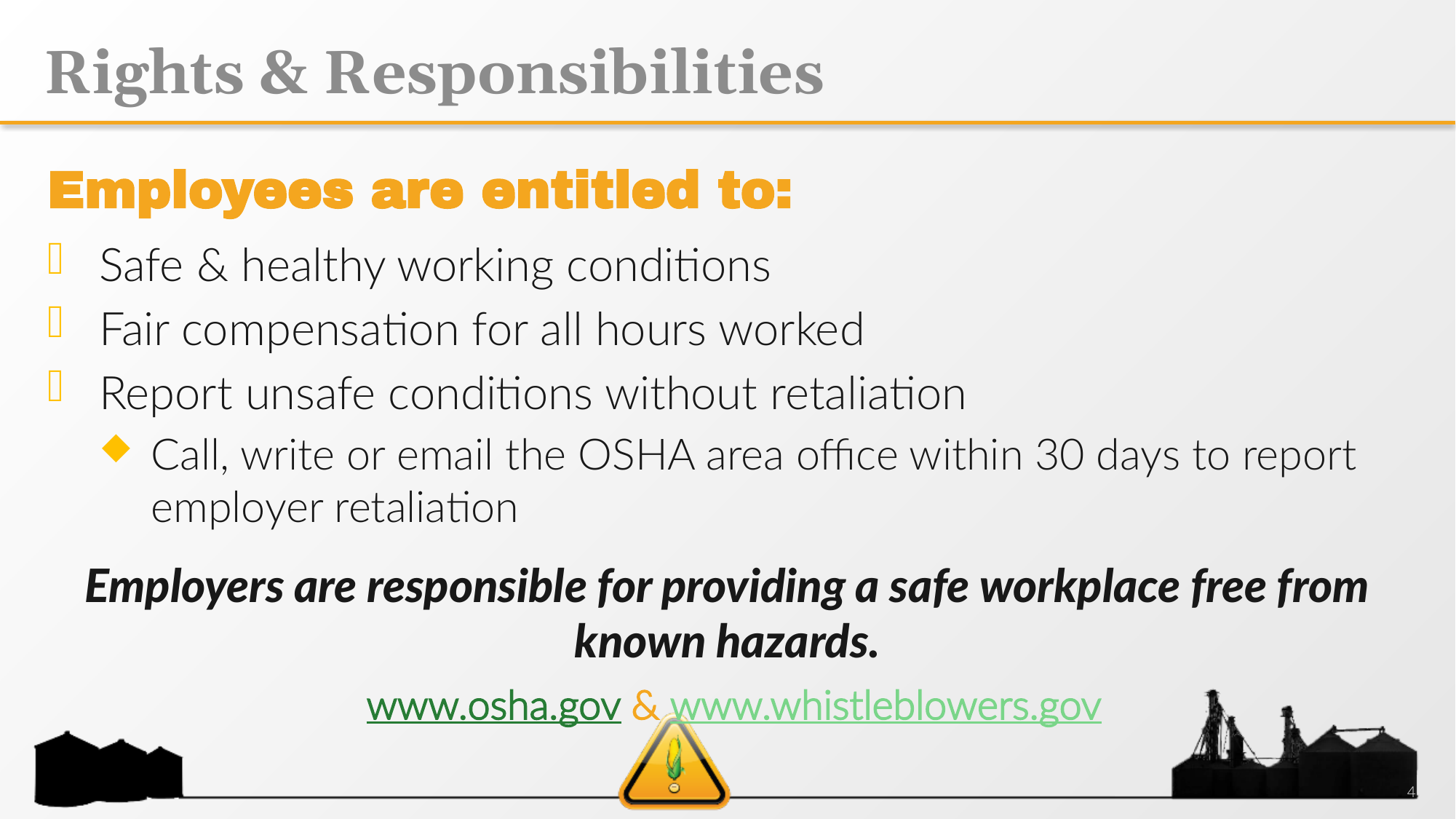

# Rights & Responsibilities
Employees are entitled to:
Safe & healthy working conditions
Fair compensation for all hours worked
Report unsafe conditions without retaliation
Call, write or email the OSHA area office within 30 days to report employer retaliation
Employers are responsible for providing a safe workplace free from known hazards.
 www.osha.gov & www.whistleblowers.gov

4